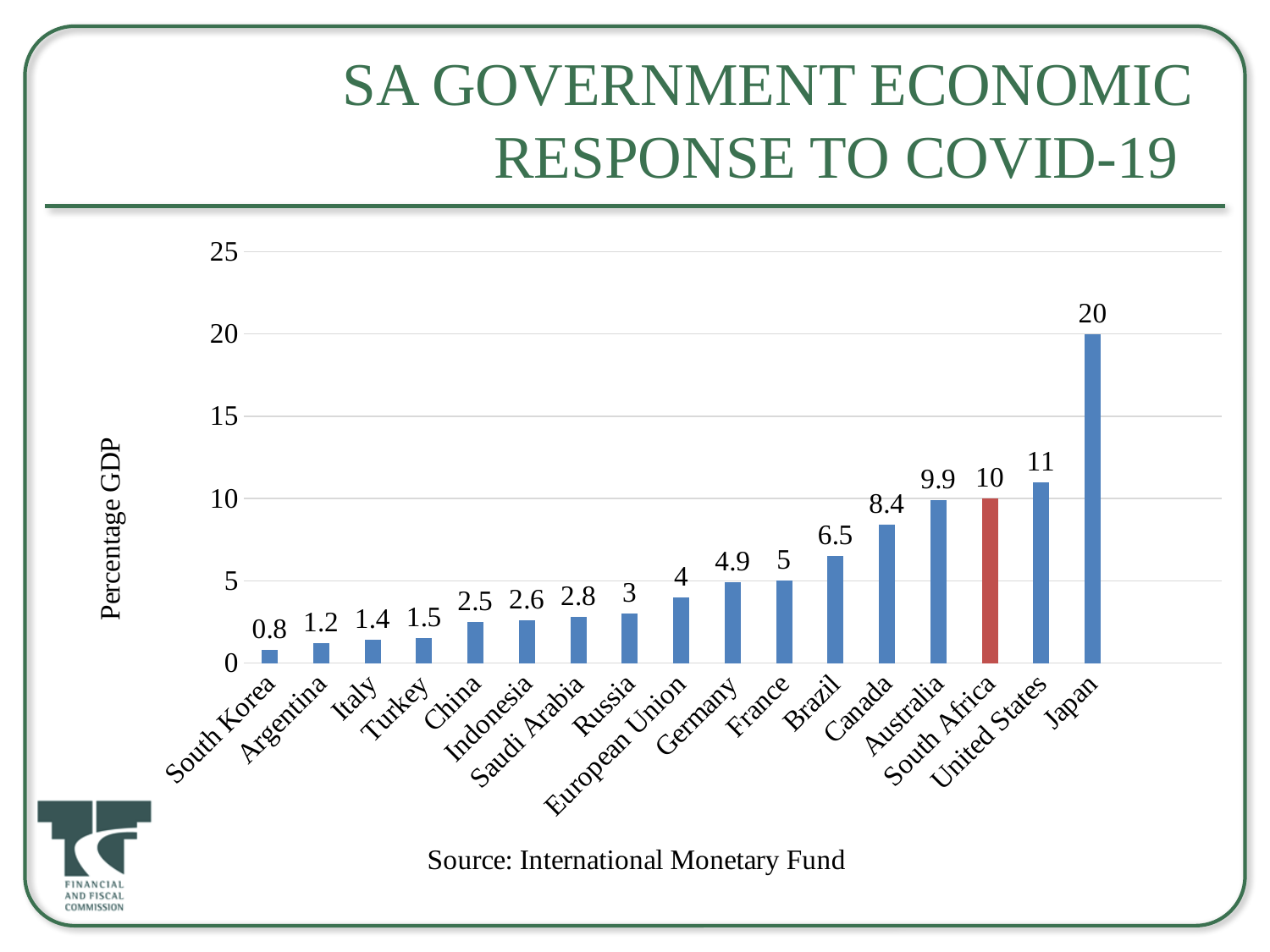

# SA Government Economic Response to Covid-19

### Chart

| Category | 0,8 |
|---|---|
| South Korea | 0.8 |
| Argentina | 1.2 |
| Italy | 1.4 |
| Turkey | 1.5 |
| China | 2.5 |
| Indonesia | 2.6 |
| Saudi Arabia | 2.8 |
| Russia | 3.0 |
| European Union | 4.0 |
| Germany | 4.9 |
| France | 5.0 |
| Brazil | 6.5 |
| Canada | 8.4 |
| Australia | 9.9 |
| South Africa | 10.0 |
| United States | 11.0 |
| Japan | 20.0 |